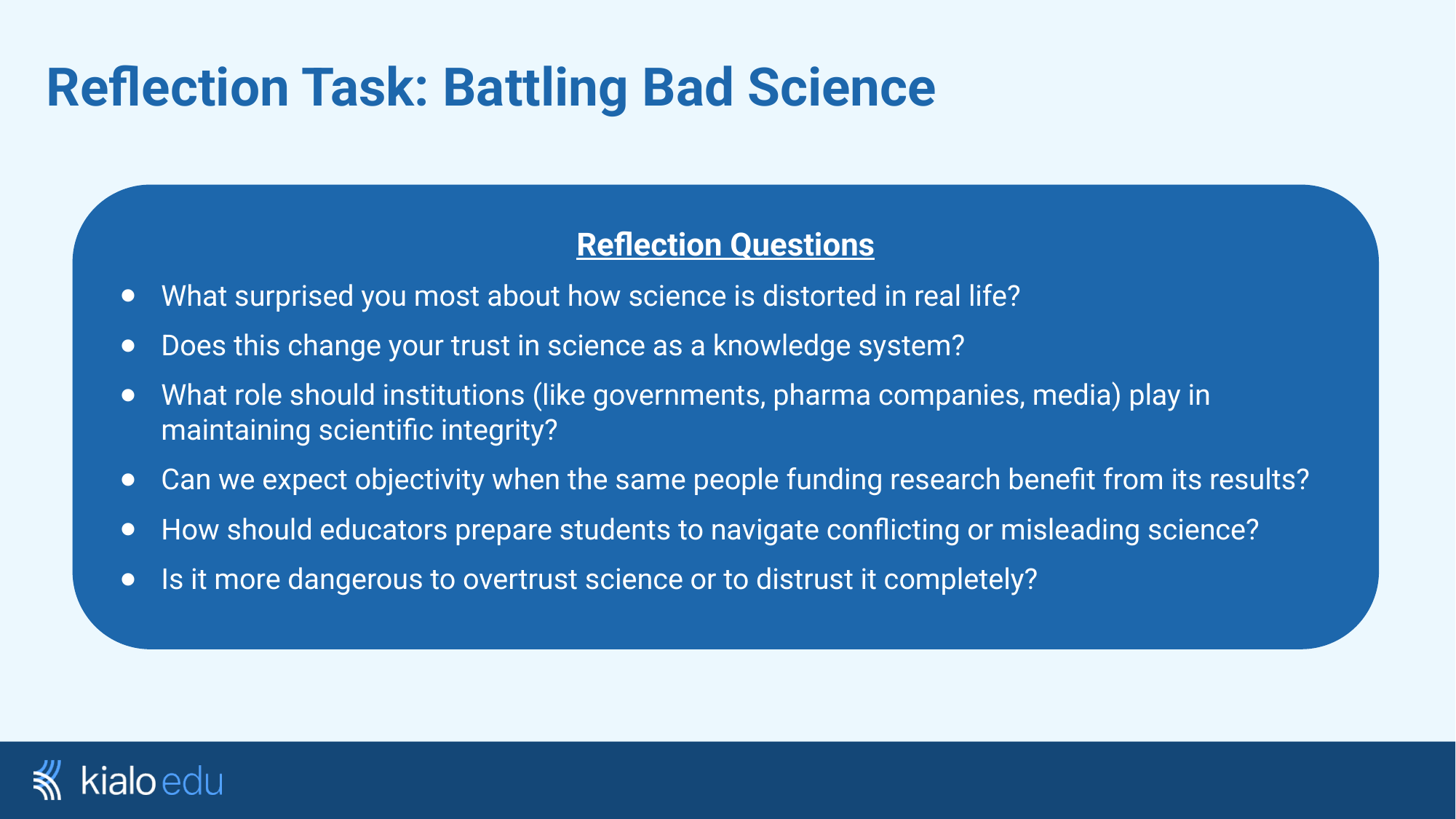

# Reflection Task: Battling Bad Science

Reflection Questions
What surprised you most about how science is distorted in real life?
Does this change your trust in science as a knowledge system?
What role should institutions (like governments, pharma companies, media) play in maintaining scientific integrity?
Can we expect objectivity when the same people funding research benefit from its results?
How should educators prepare students to navigate conflicting or misleading science?
Is it more dangerous to overtrust science or to distrust it completely?